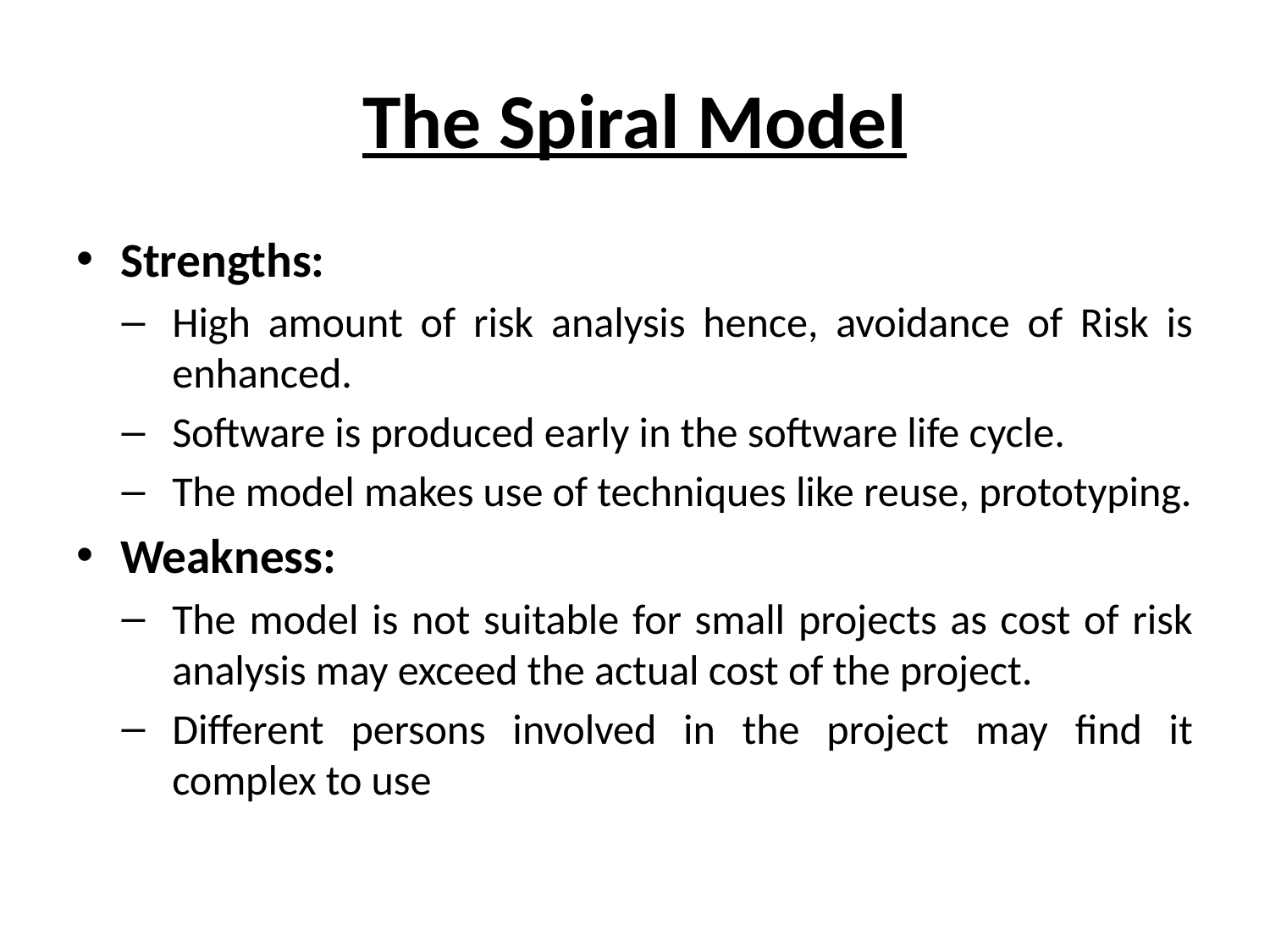

# The Spiral Model
Strengths:
High amount of risk analysis hence, avoidance of Risk is enhanced.
Software is produced early in the software life cycle.
The model makes use of techniques like reuse, prototyping.
Weakness:
The model is not suitable for small projects as cost of risk analysis may exceed the actual cost of the project.
Different persons involved in the project may find it complex to use